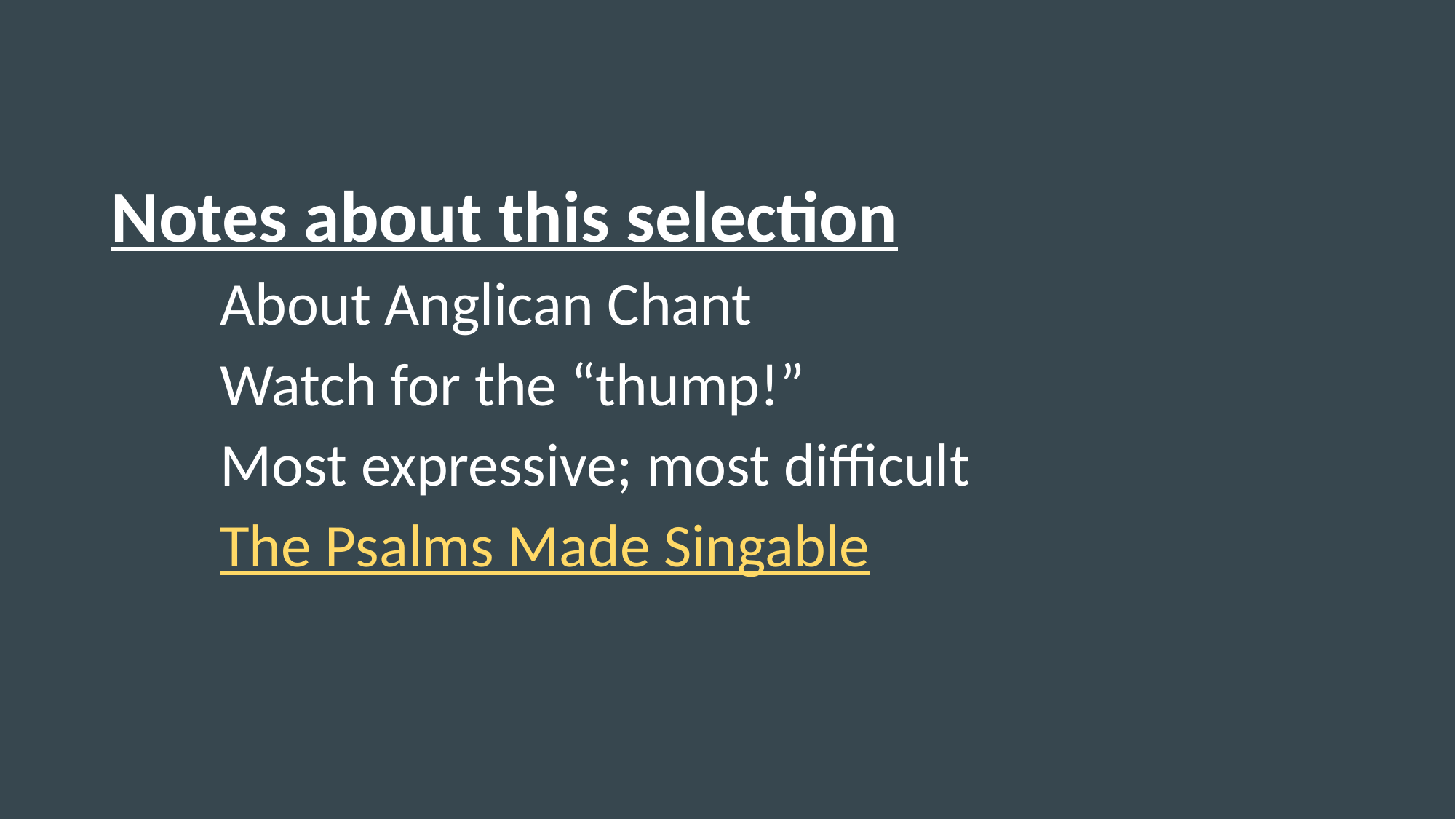

Notes about this selection
	About Anglican Chant
	Watch for the “thump!”
	Most expressive; most difficult
	The Psalms Made Singable